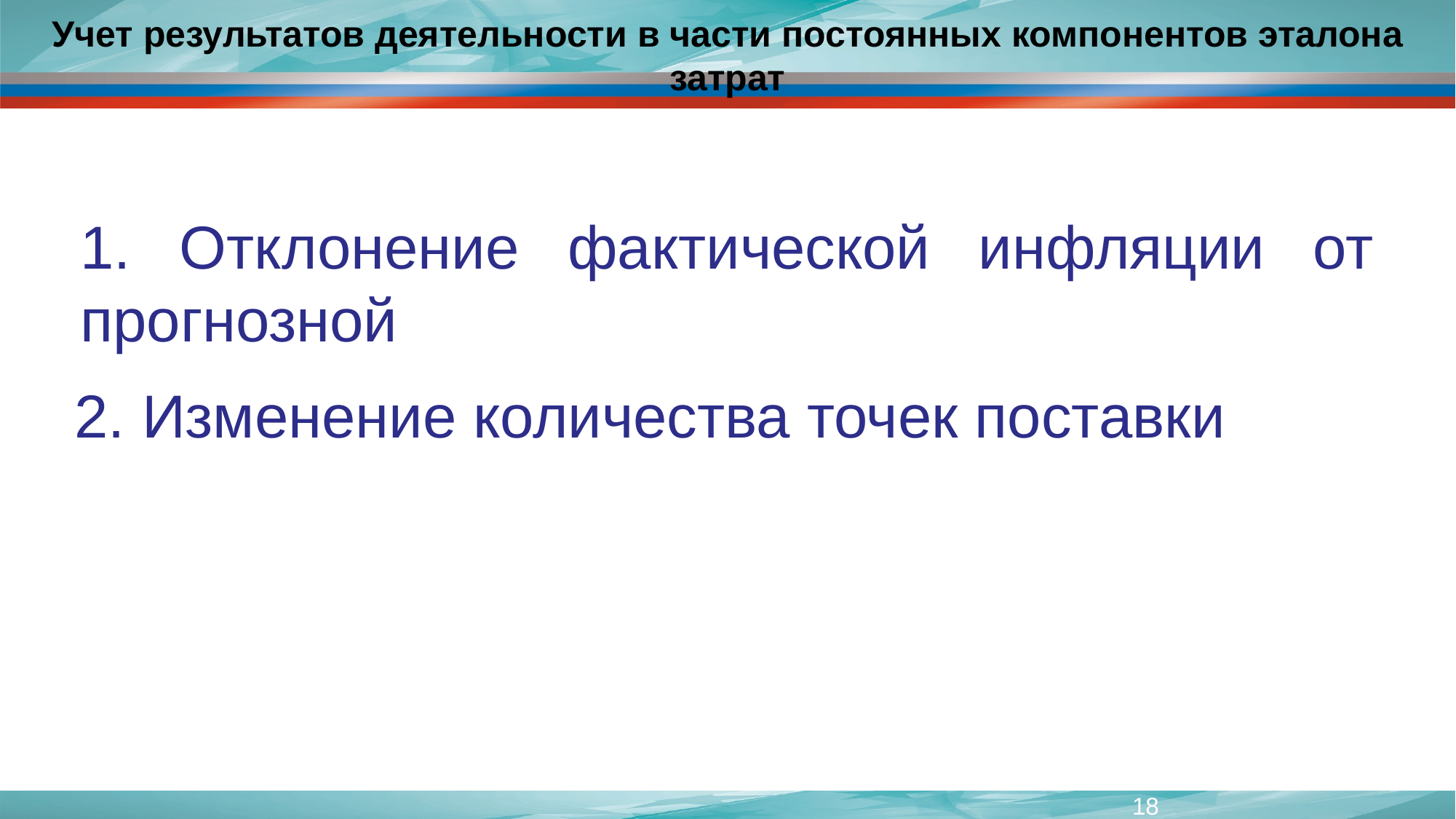

Учет результатов деятельности в части постоянных компонентов эталона затрат
1. Отклонение фактической инфляции от прогнозной
2. Изменение количества точек поставки
18